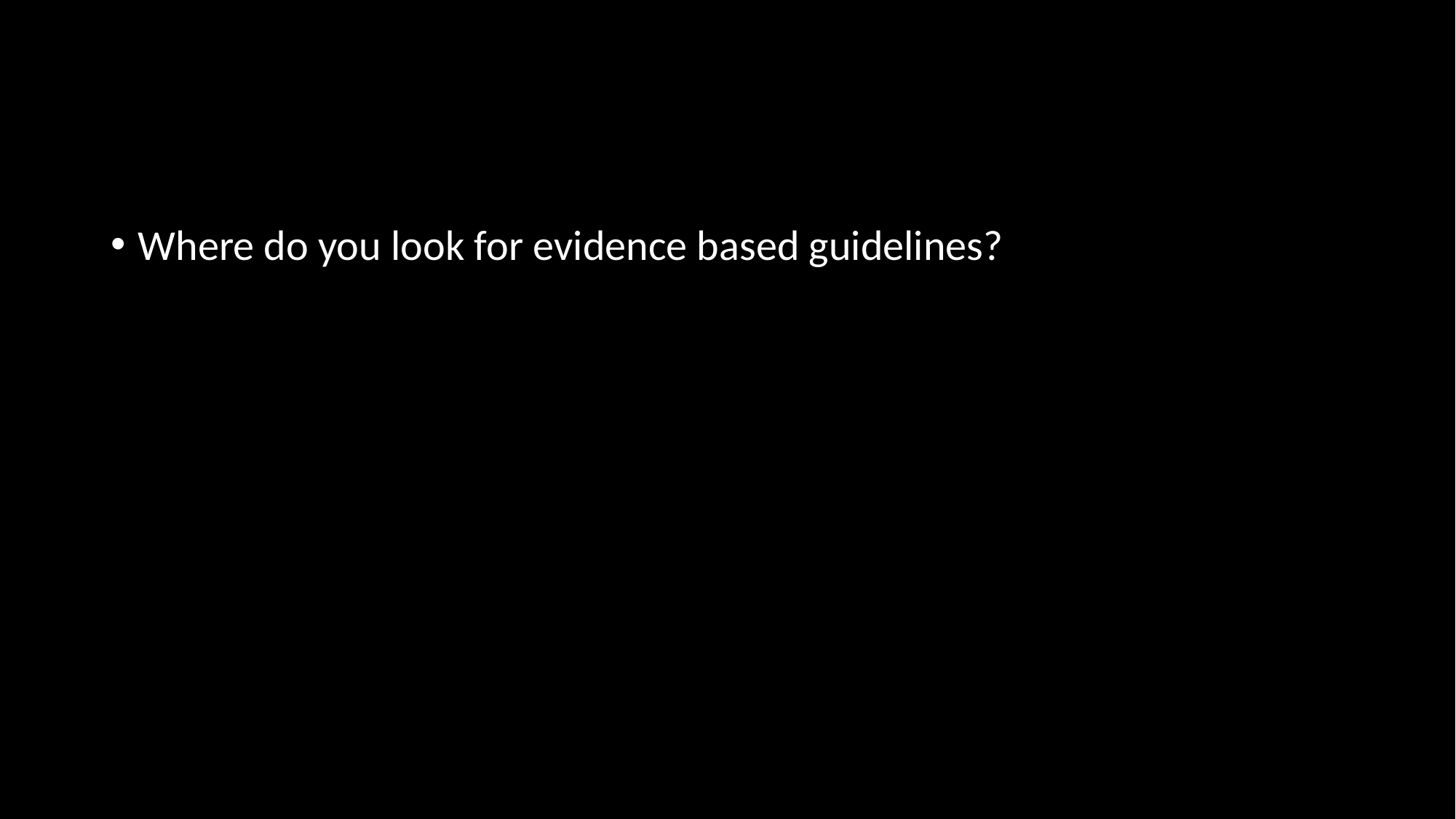

#
Where do you look for evidence based guidelines?